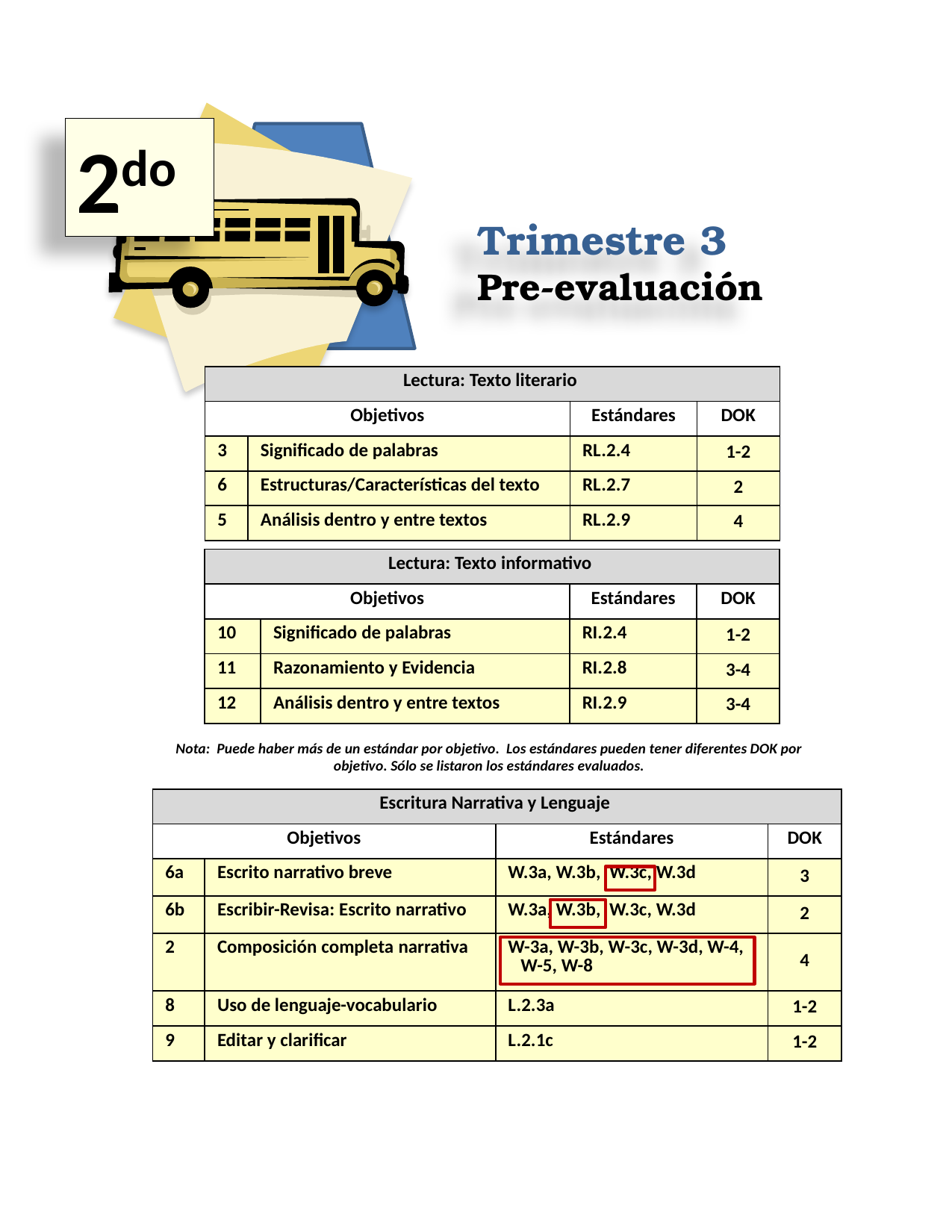

2do

Trimestre 3
Pre-evaluación
| Lectura: Texto literario |  |  |  |
| --- | --- | --- | --- |
| Objetivos |  | Estándares | DOK |
| 3 | Significado de palabras | RL.2.4 | 1-2 |
| 6 | Estructuras/Características del texto | RL.2.7 | 2 |
| 5 | Análisis dentro y entre textos | RL.2.9 | 4 |
| Lectura: Texto informativo |  |  |  |
| --- | --- | --- | --- |
| Objetivos |  | Estándares | DOK |
| 10 | Significado de palabras | RI.2.4 | 1-2 |
| 11 | Razonamiento y Evidencia | RI.2.8 | 3-4 |
| 12 | Análisis dentro y entre textos | RI.2.9 | 3-4 |
Nota:  Puede haber más de un estándar por objetivo.  Los estándares pueden tener diferentes DOK por objetivo. Sólo se listaron los estándares evaluados.
| Escritura Narrativa y Lenguaje |  |  |  |
| --- | --- | --- | --- |
| Objetivos |  | Estándares | DOK |
| 6a | Escrito narrativo breve | W.3a, W.3b, W.3c, W.3d | 3 |
| 6b | Escribir-Revisa: Escrito narrativo | W.3a, W.3b, W.3c, W.3d | 2 |
| 2 | Composición completa narrativa | W-3a, W-3b, W-3c, W-3d, W-4, W-5, W-8 | 4 |
| 8 | Uso de lenguaje-vocabulario | L.2.3a | 1-2 |
| 9 | Editar y clarificar | L.2.1c | 1-2 |